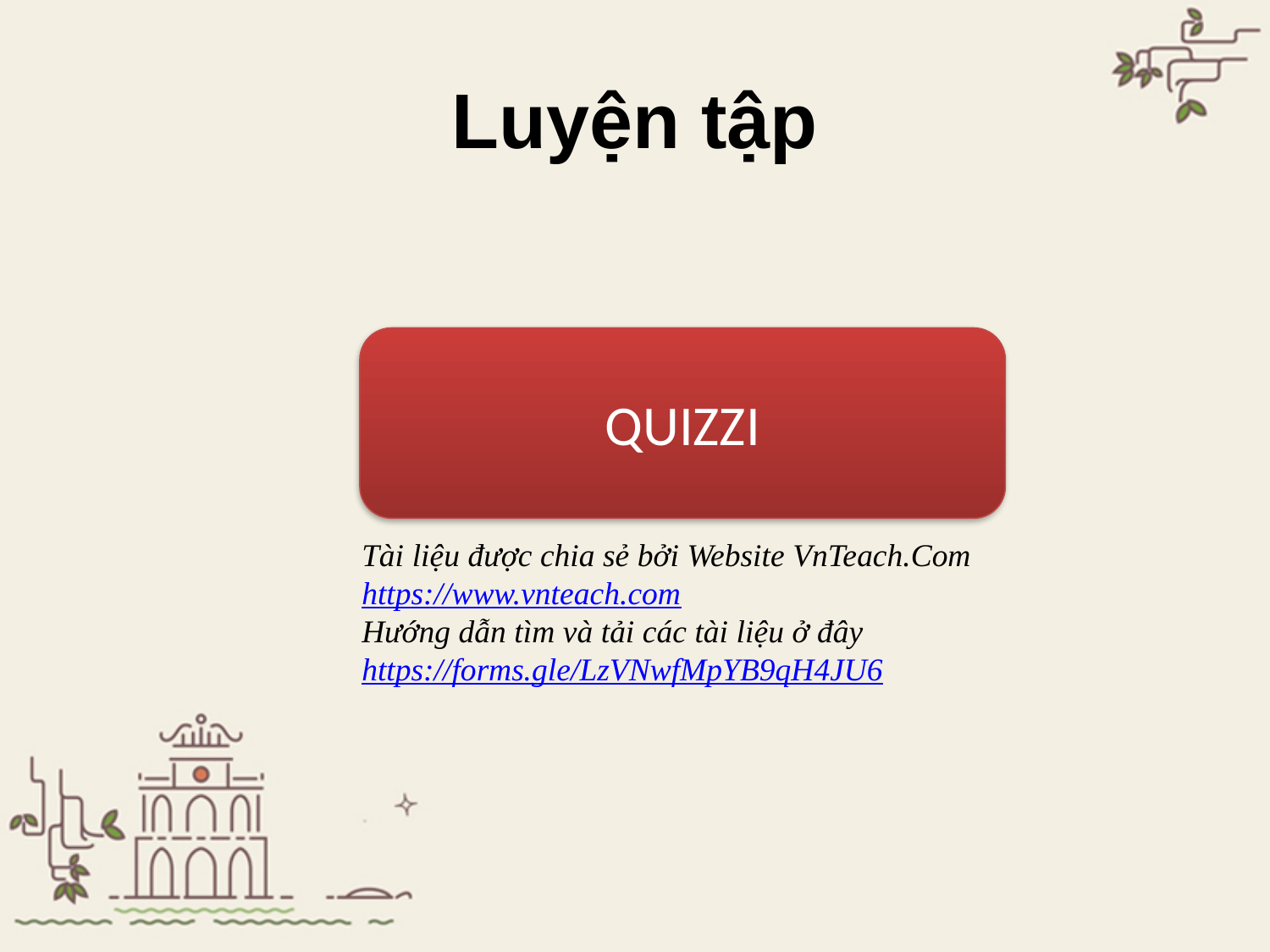

# Luyện tập
QUIZZI
Tài liệu được chia sẻ bởi Website VnTeach.Com
https://www.vnteach.com
Hướng dẫn tìm và tải các tài liệu ở đây
https://forms.gle/LzVNwfMpYB9qH4JU6